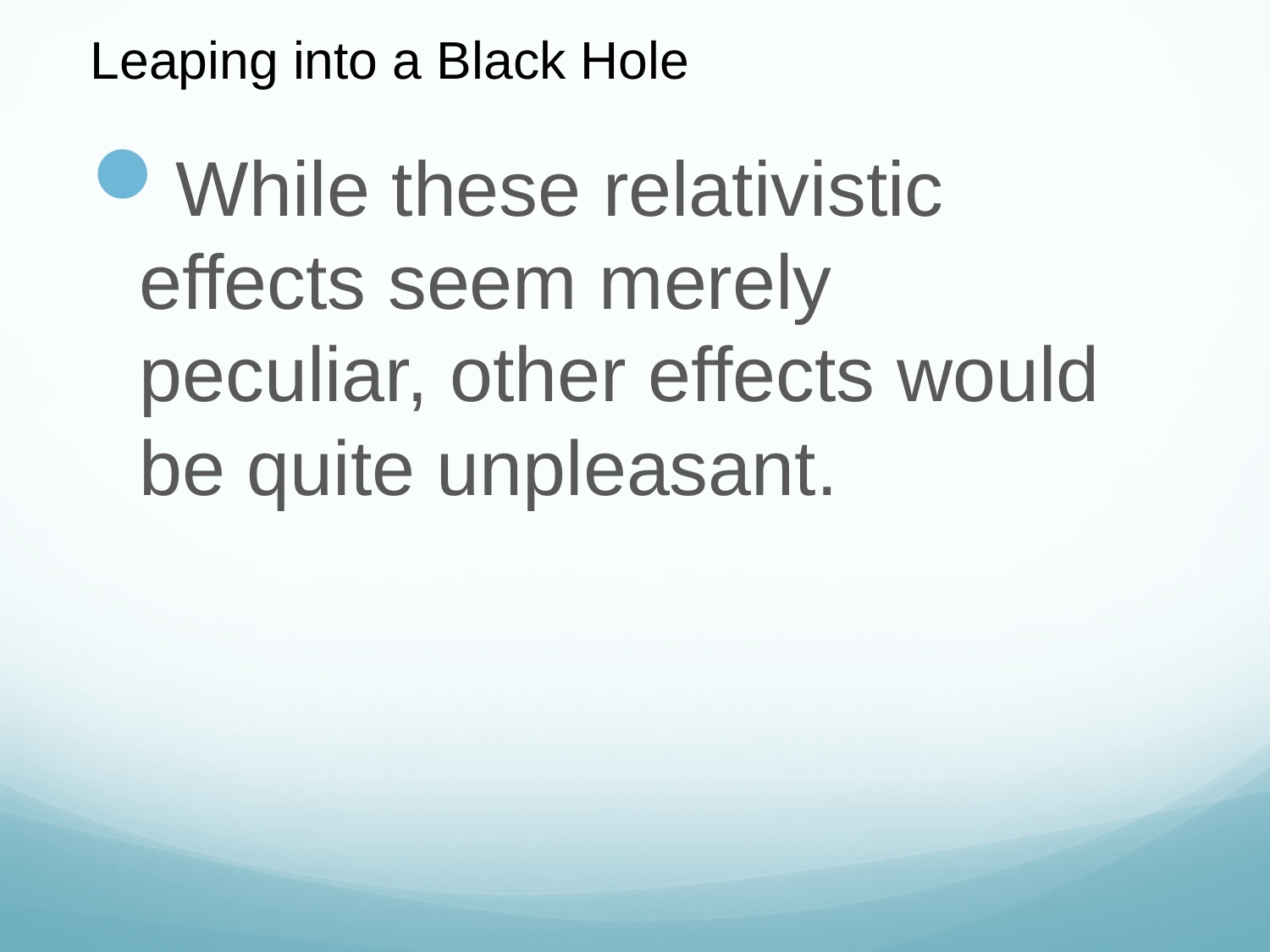

Leaping into a Black Hole
While these relativistic effects seem merely peculiar, other effects would be quite unpleasant.